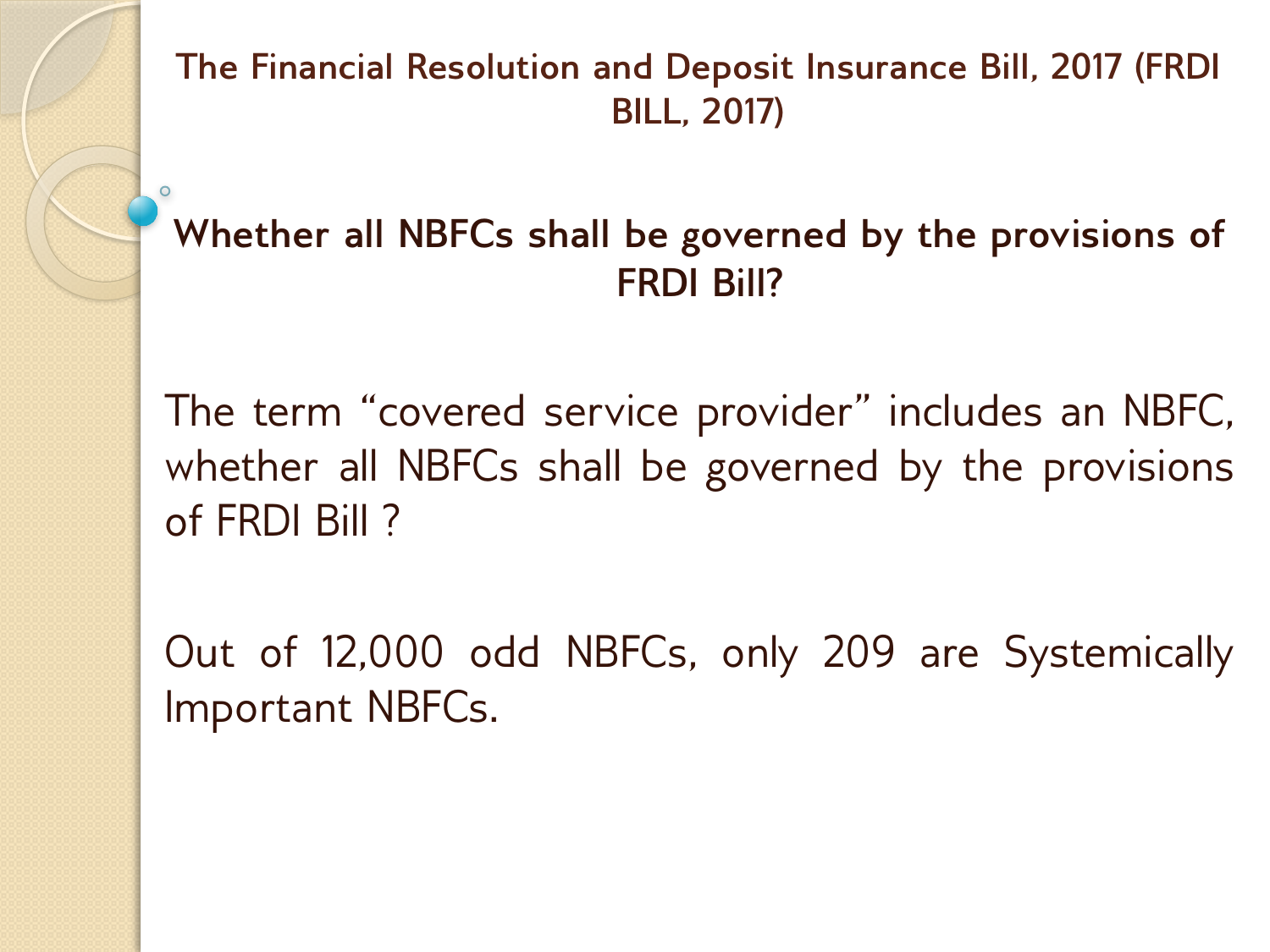

# The Financial Resolution and Deposit Insurance Bill, 2017 (FRDI BILL, 2017)

Whether all NBFCs shall be governed by the provisions of FRDI Bill?

The term “covered service provider” includes an NBFC, whether all NBFCs shall be governed by the provisions of FRDI Bill ?

Out of 12,000 odd NBFCs, only 209 are Systemically Important NBFCs.